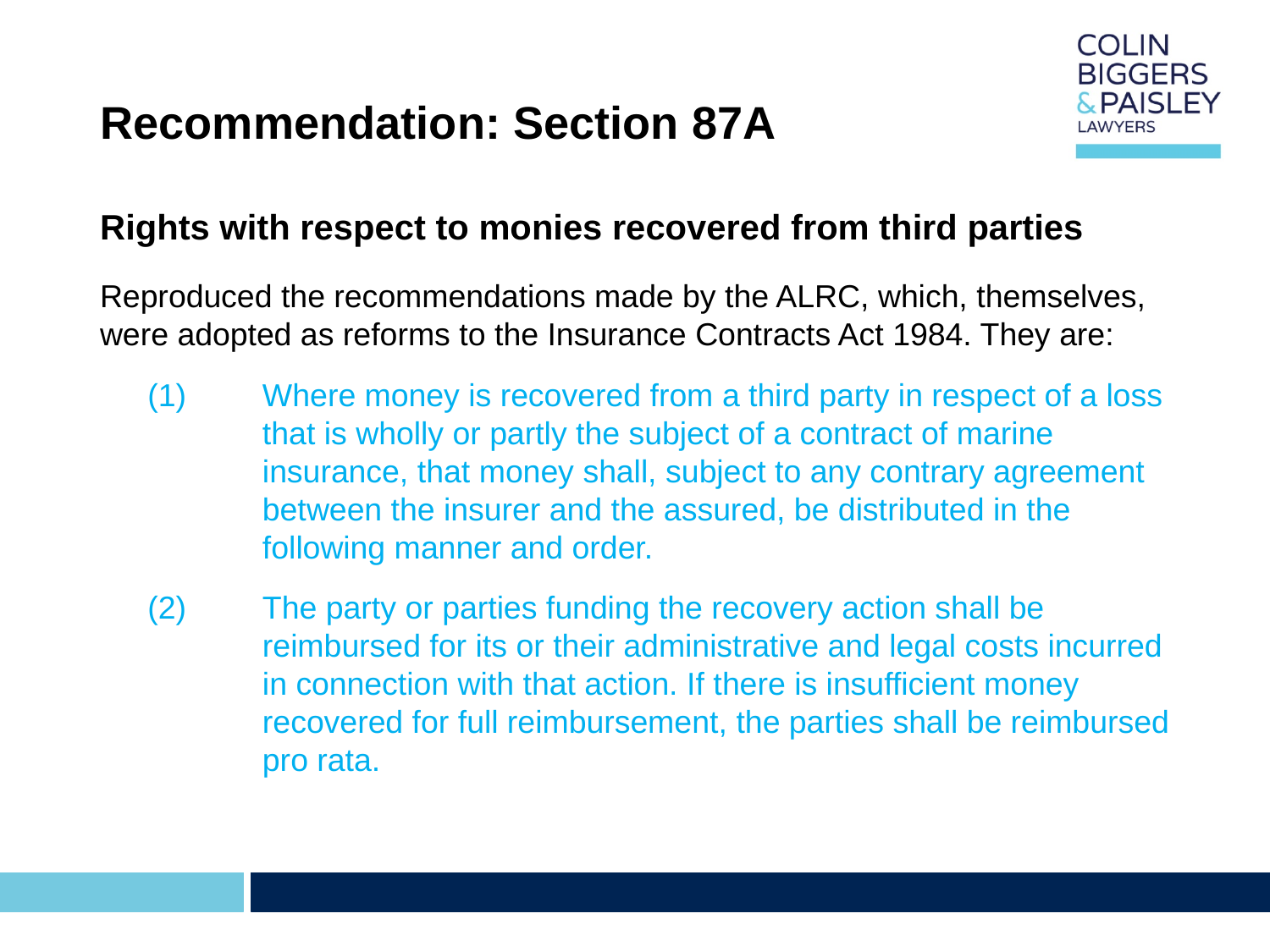

# Recommendation: Section 87A
Rights with respect to monies recovered from third parties
Reproduced the recommendations made by the ALRC, which, themselves, were adopted as reforms to the Insurance Contracts Act 1984. They are:
(1)	Where money is recovered from a third party in respect of a loss that is wholly or partly the subject of a contract of marine insurance, that money shall, subject to any contrary agreement between the insurer and the assured, be distributed in the following manner and order.
(2)	The party or parties funding the recovery action shall be reimbursed for its or their administrative and legal costs incurred in connection with that action. If there is insufficient money recovered for full reimbursement, the parties shall be reimbursed pro rata.